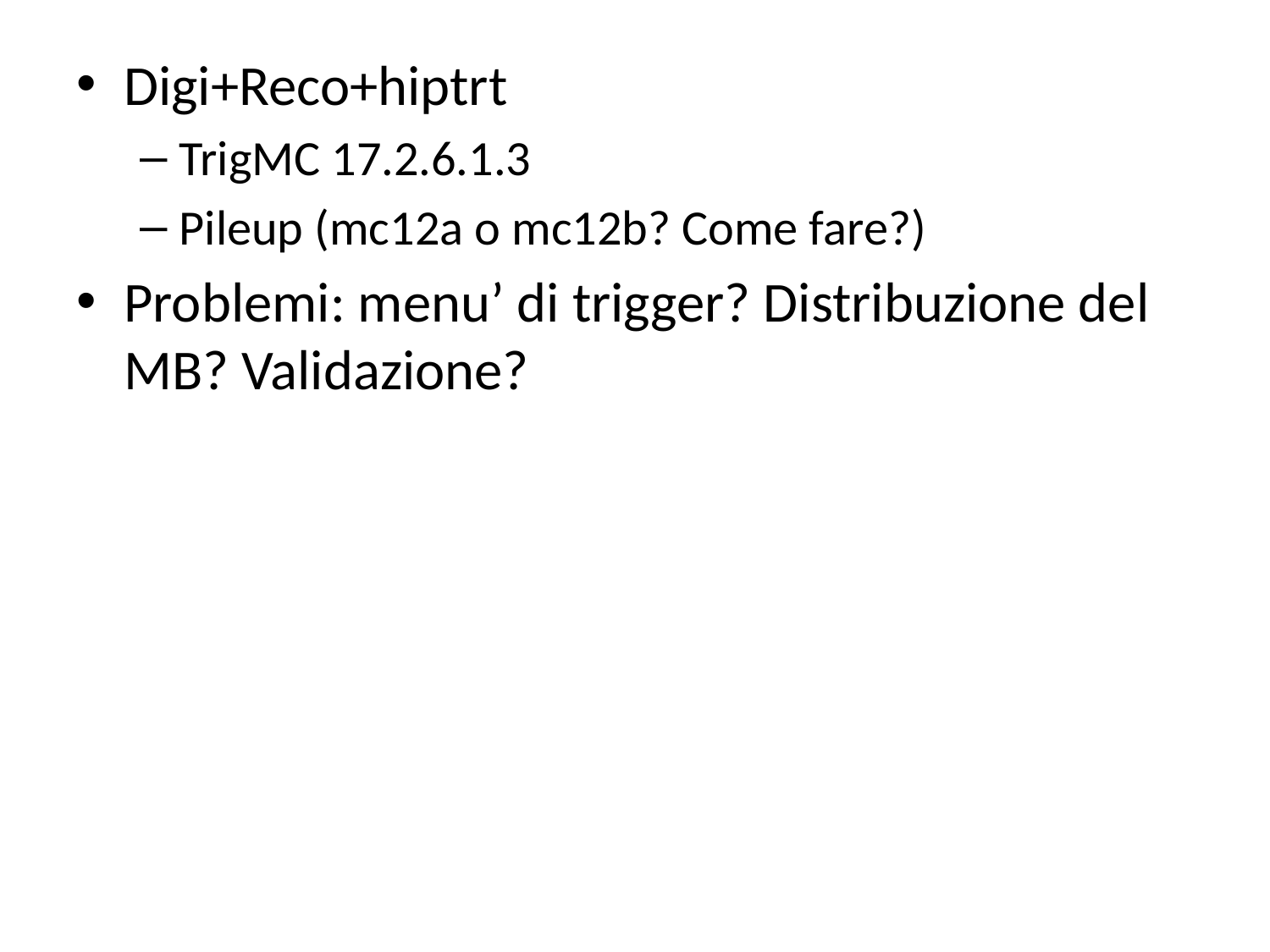

Digi+Reco+hiptrt
TrigMC 17.2.6.1.3
Pileup (mc12a o mc12b? Come fare?)
Problemi: menu’ di trigger? Distribuzione del MB? Validazione?